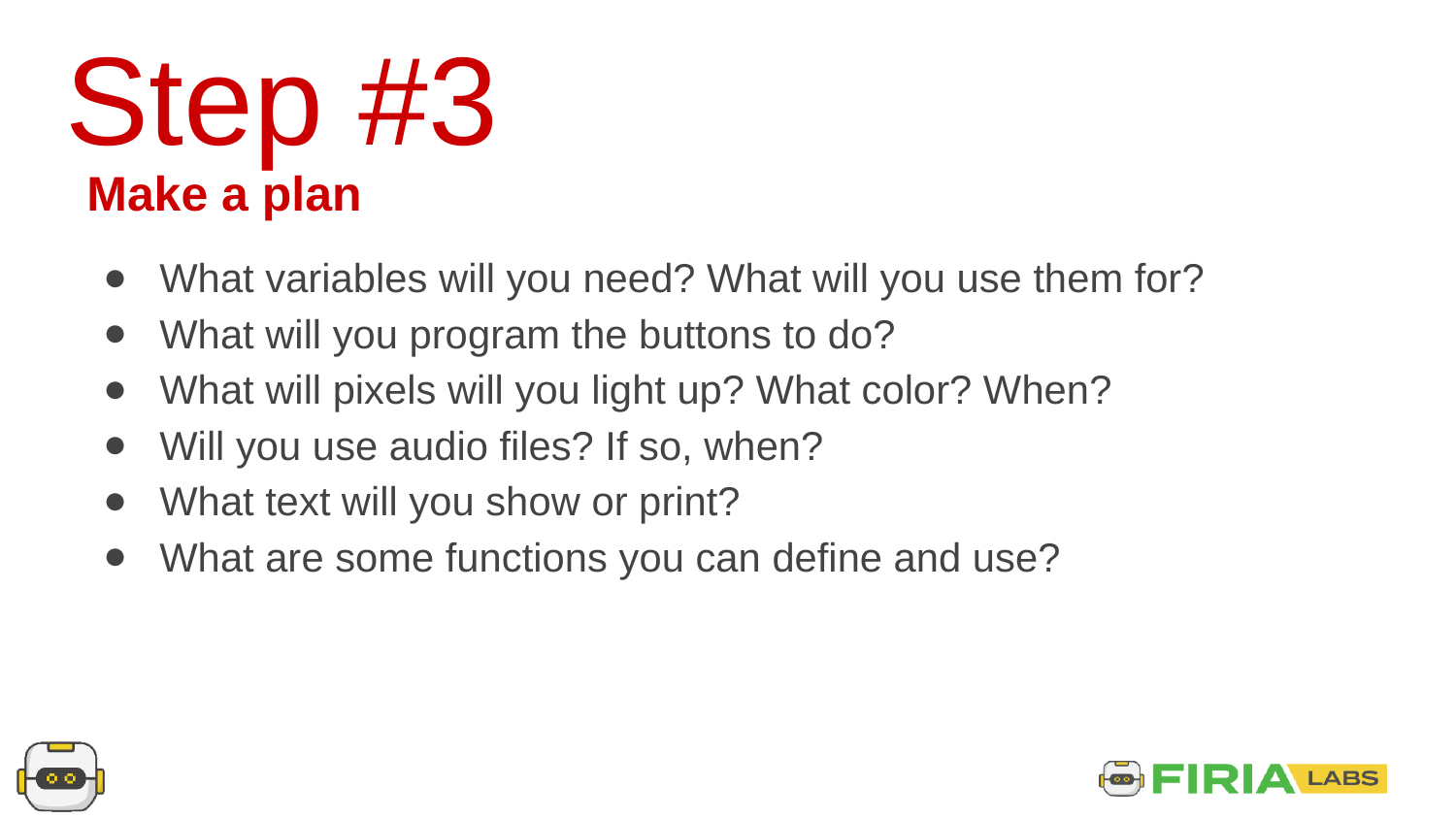

Step #3

Make a plan
What variables will you need? What will you use them for?
What will you program the buttons to do?
What will pixels will you light up? What color? When?
Will you use audio files? If so, when?
What text will you show or print?
What are some functions you can define and use?